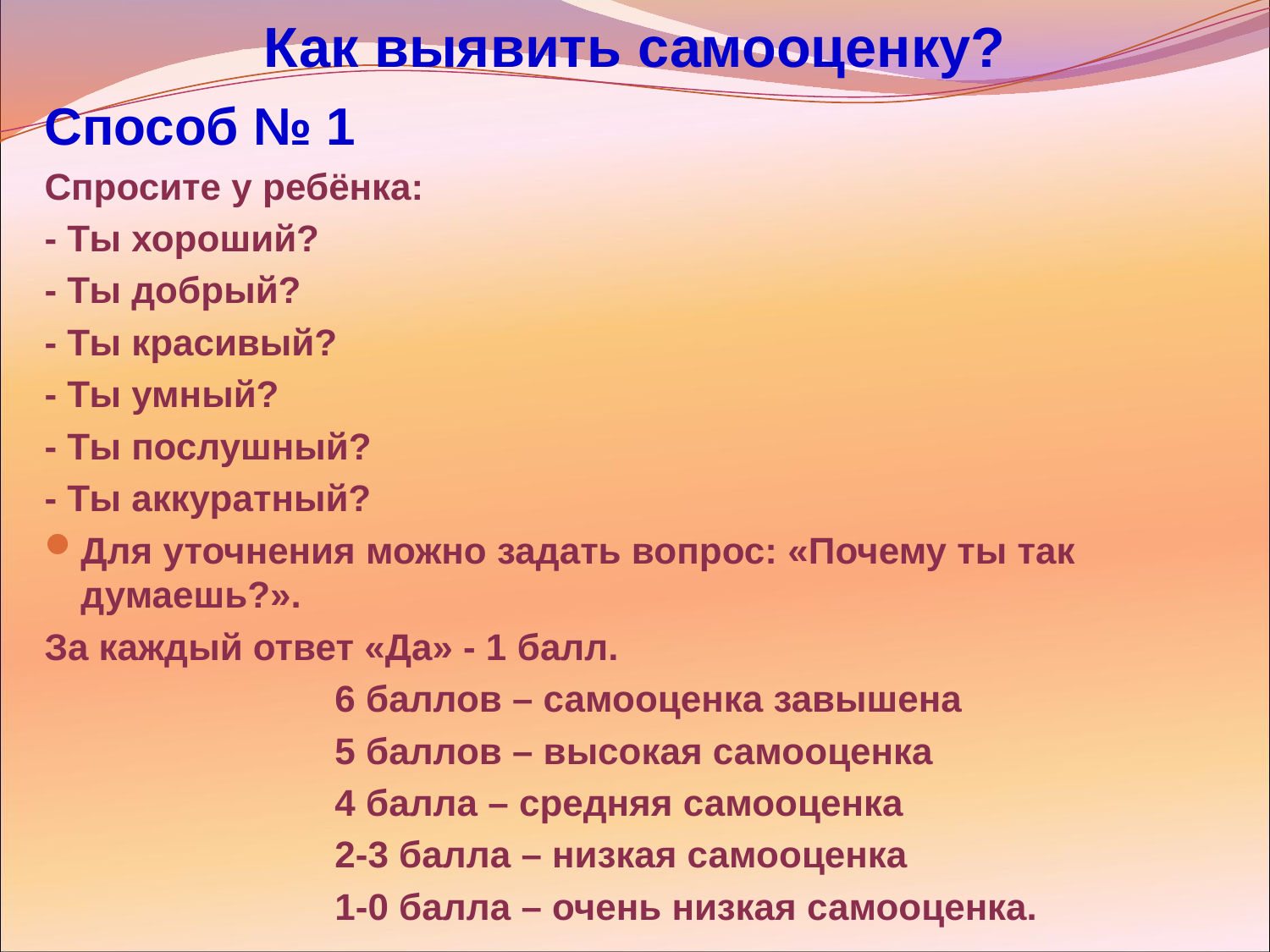

# Как выявить самооценку?
Способ № 1
Спросите у ребёнка:
- Ты хороший?
- Ты добрый?
- Ты красивый?
- Ты умный?
- Ты послушный?
- Ты аккуратный?
Для уточнения можно задать вопрос: «Почему ты так думаешь?».
За каждый ответ «Да» - 1 балл.
                            6 баллов – самооценка завышена
                            5 баллов – высокая самооценка
                            4 балла – средняя самооценка
                            2-3 балла – низкая самооценка
                            1-0 балла – очень низкая самооценка.